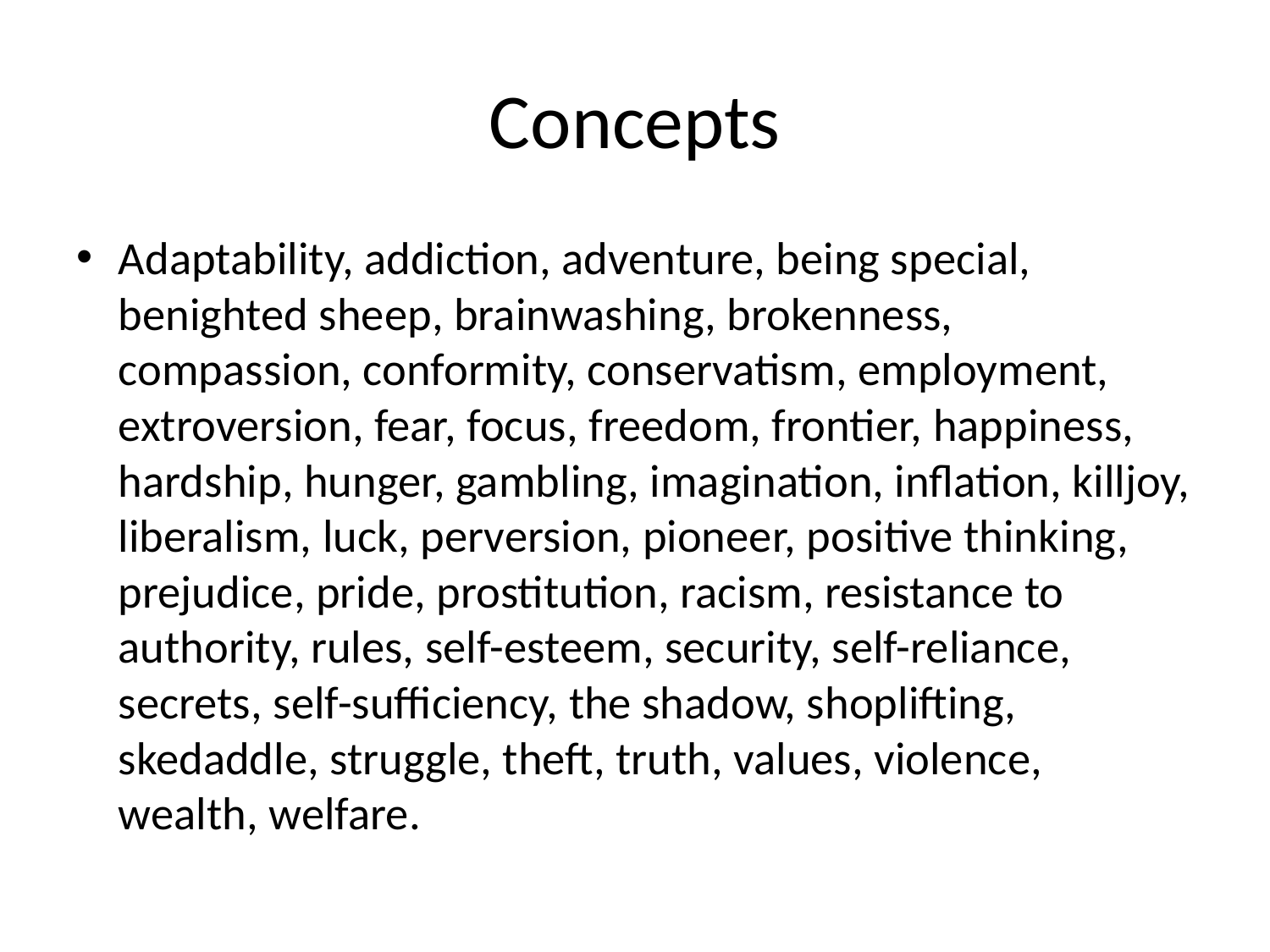

# Concepts
Adaptability, addiction, adventure, being special, benighted sheep, brainwashing, brokenness, compassion, conformity, conservatism, employment, extroversion, fear, focus, freedom, frontier, happiness, hardship, hunger, gambling, imagination, inflation, killjoy, liberalism, luck, perversion, pioneer, positive thinking, prejudice, pride, prostitution, racism, resistance to authority, rules, self-esteem, security, self-reliance, secrets, self-sufficiency, the shadow, shoplifting, skedaddle, struggle, theft, truth, values, violence, wealth, welfare.